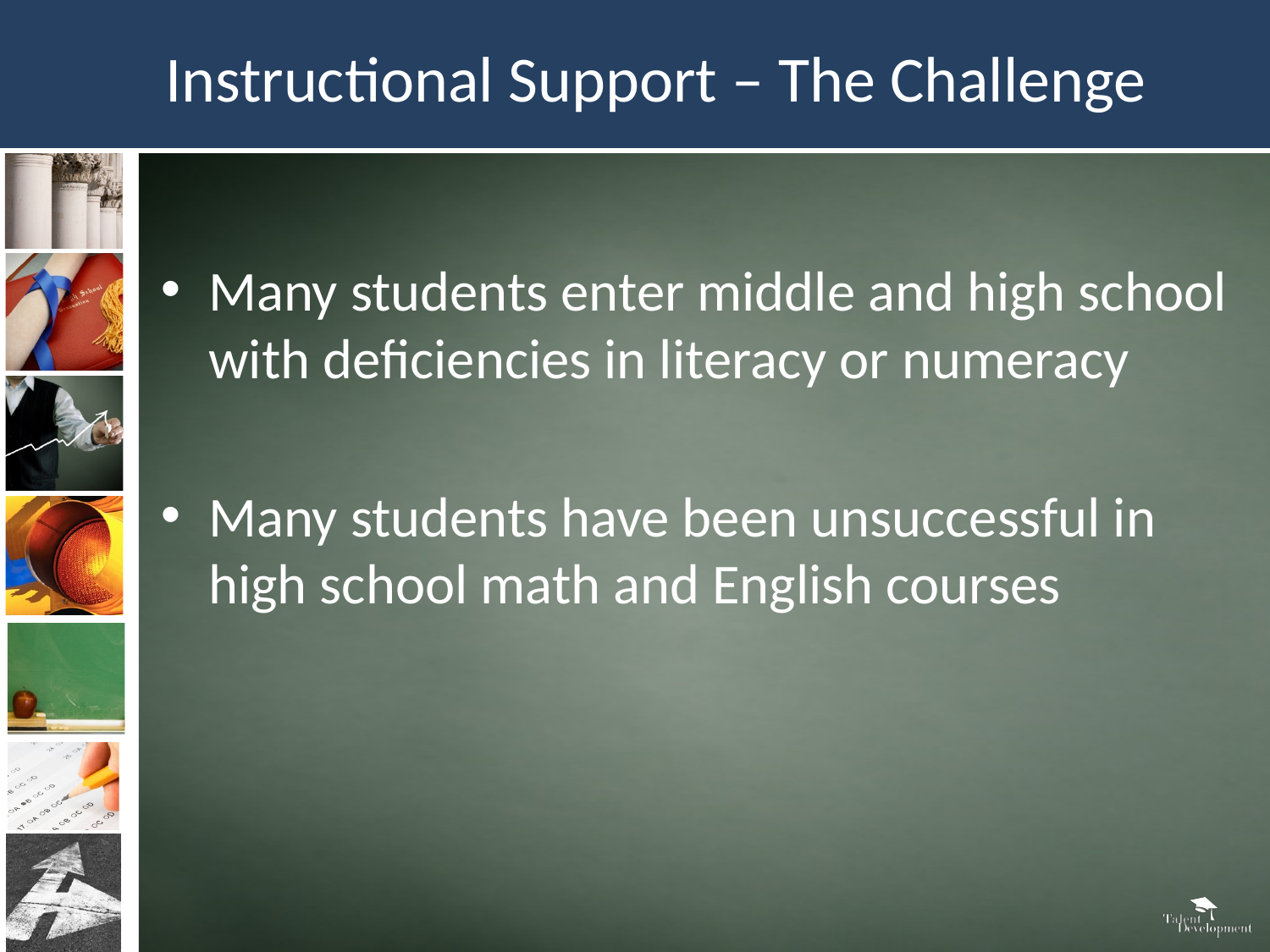

# Instructional Support – The Challenge

Many students enter middle and high school with deficiencies in literacy or numeracy

Many students have been unsuccessful in high school math and English courses